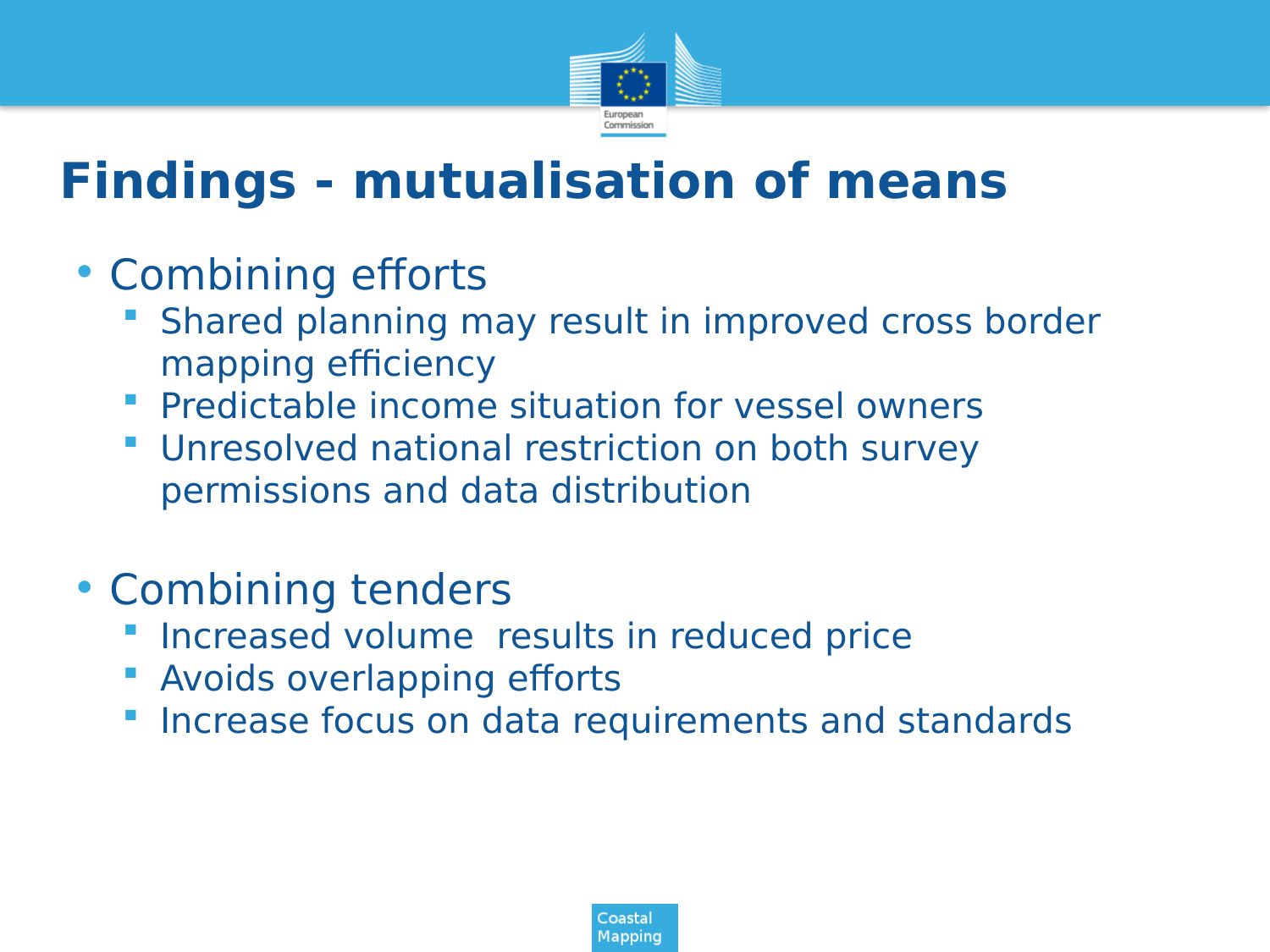

# Findings - mutualisation of means
Combining efforts
Shared planning may result in improved cross border mapping efficiency
Predictable income situation for vessel owners
Unresolved national restriction on both survey permissions and data distribution

Combining tenders
Increased volume  results in reduced price
Avoids overlapping efforts
Increase focus on data requirements and standards